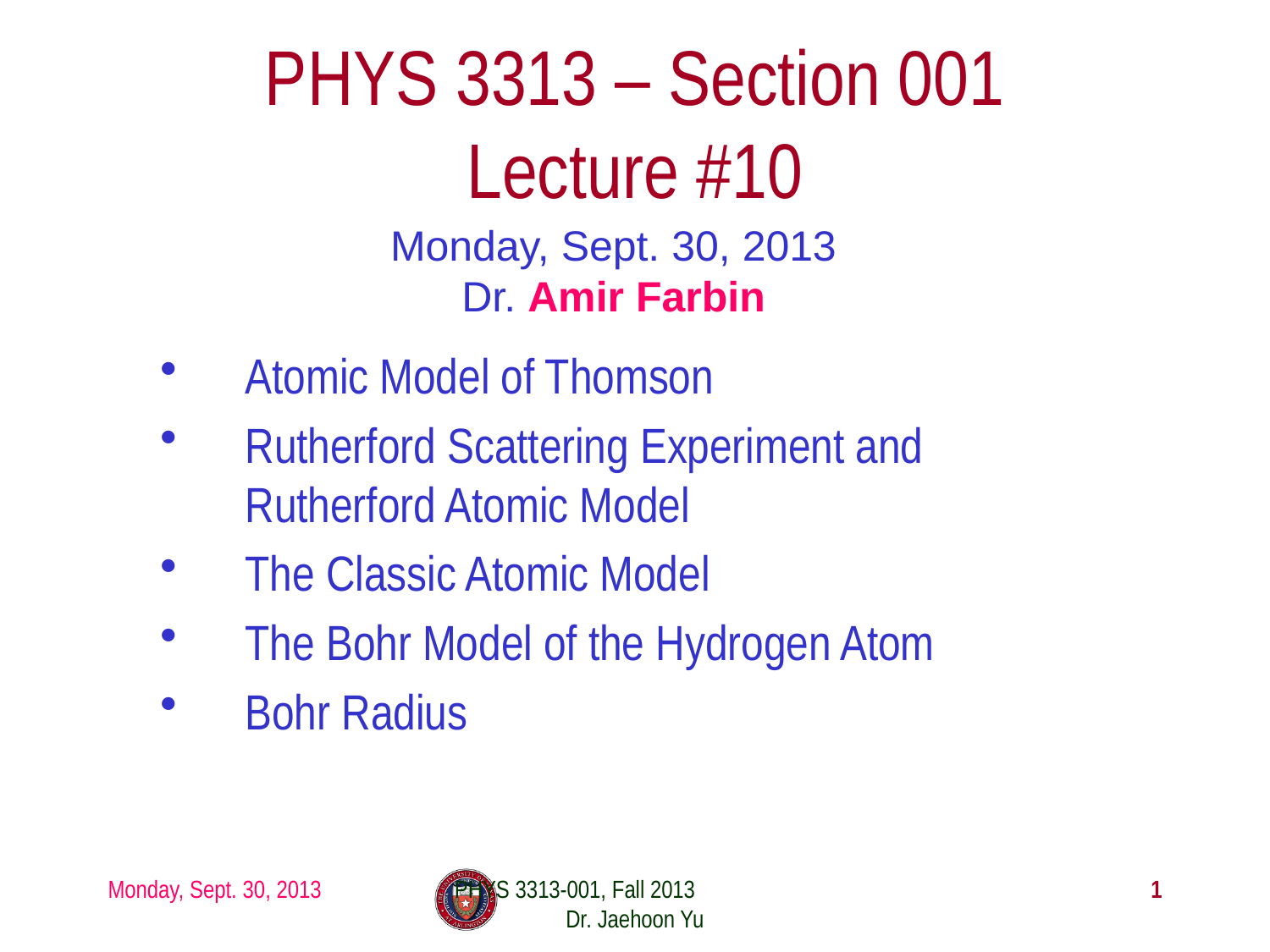

# PHYS 3313 – Section 001 Lecture #10
Monday, Sept. 30, 2013
Dr. Amir Farbin
Atomic Model of Thomson
Rutherford Scattering Experiment and Rutherford Atomic Model
The Classic Atomic Model
The Bohr Model of the Hydrogen Atom
Bohr Radius
Monday, Sept. 30, 2013
PHYS 3313-001, Fall 2013                      Dr. Jaehoon Yu
1